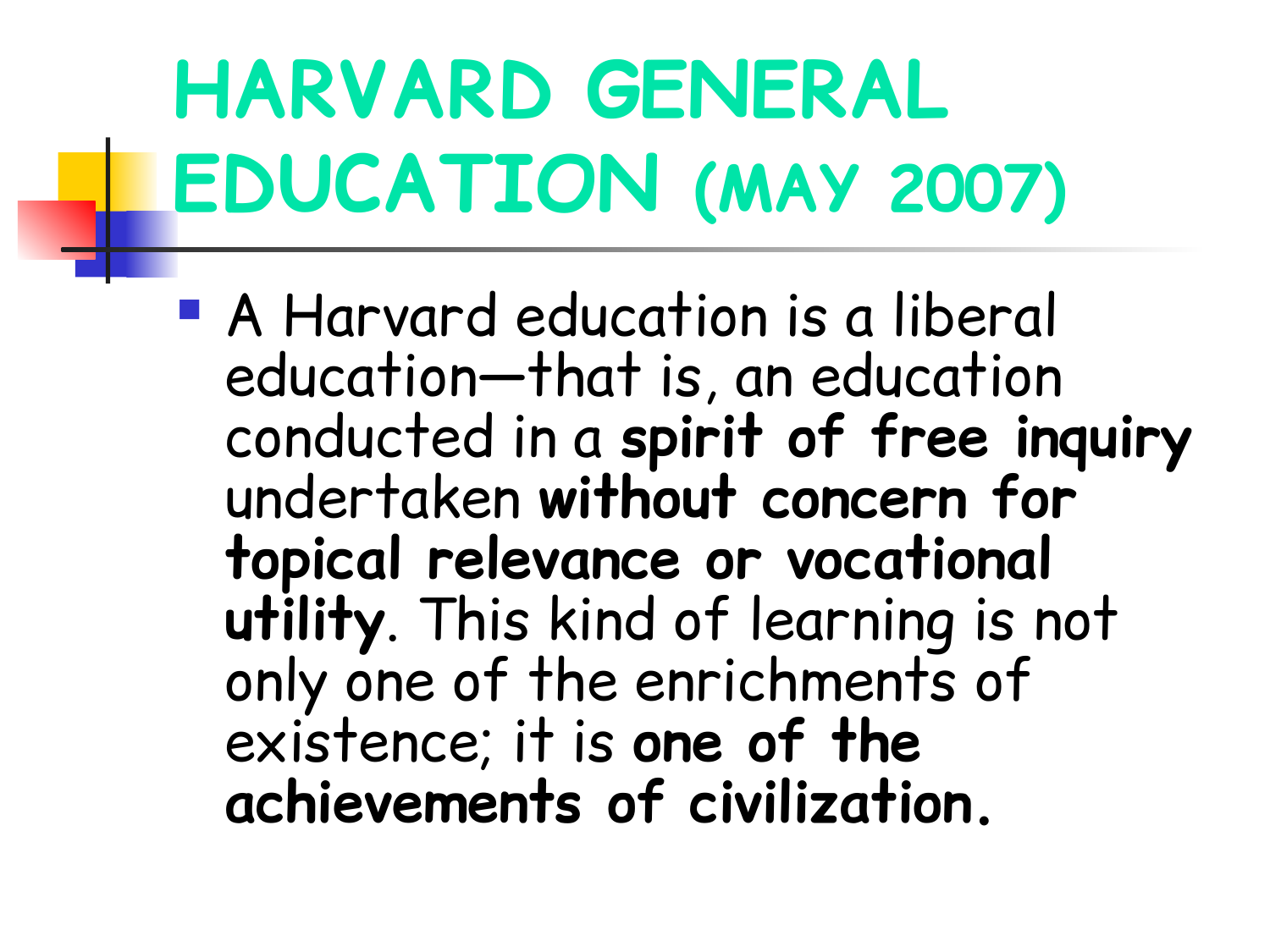

# Harvard General Education (May 2007)
A Harvard education is a liberal education—that is, an education conducted in a spirit of free inquiry undertaken without concern for topical relevance or vocational utility. This kind of learning is not only one of the enrichments of existence; it is one of the achievements of civilization.